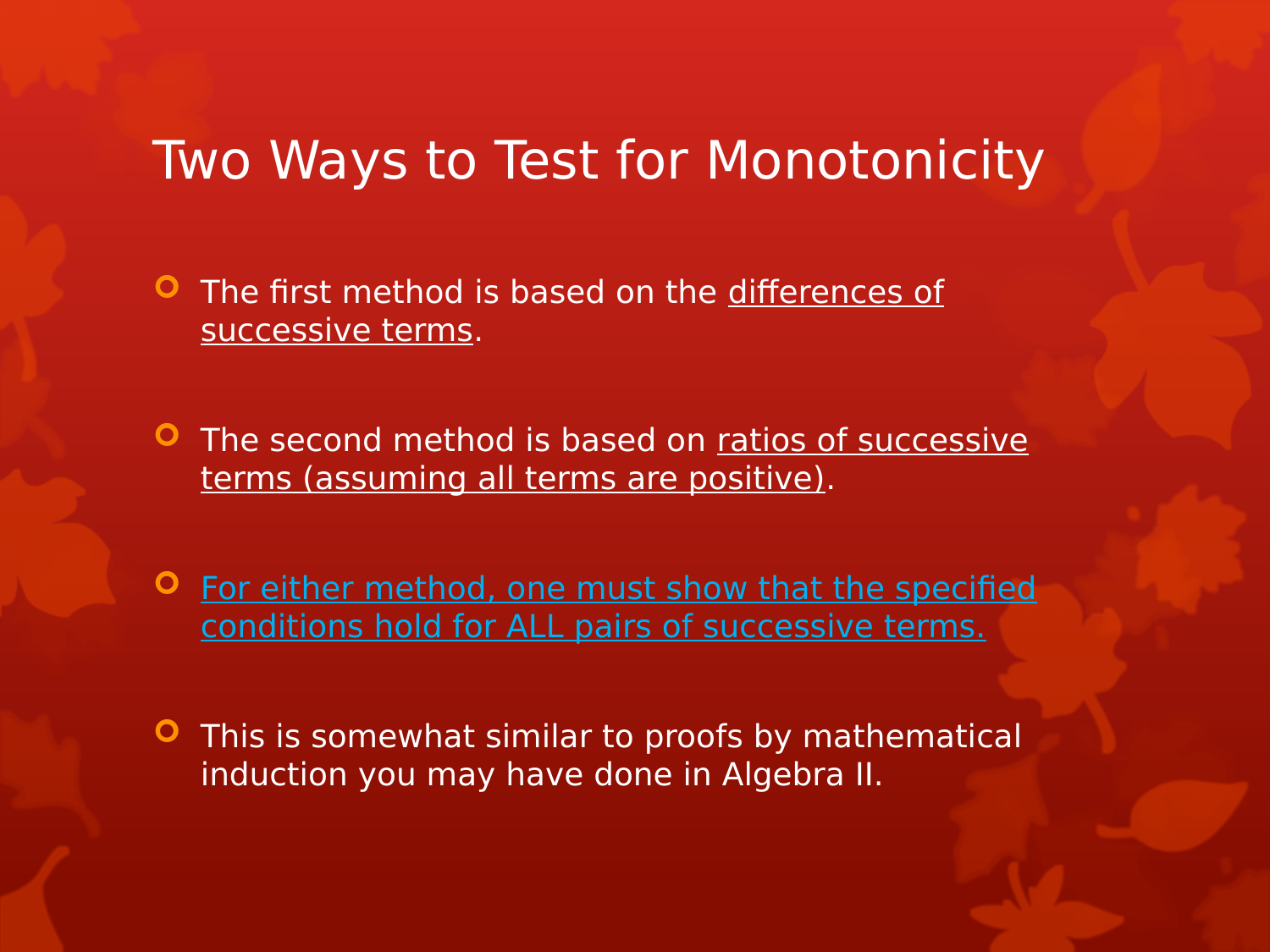

# Two Ways to Test for Monotonicity
The first method is based on the differences of successive terms.

The second method is based on ratios of successive terms (assuming all terms are positive).

For either method, one must show that the specified conditions hold for ALL pairs of successive terms.

This is somewhat similar to proofs by mathematical induction you may have done in Algebra II.